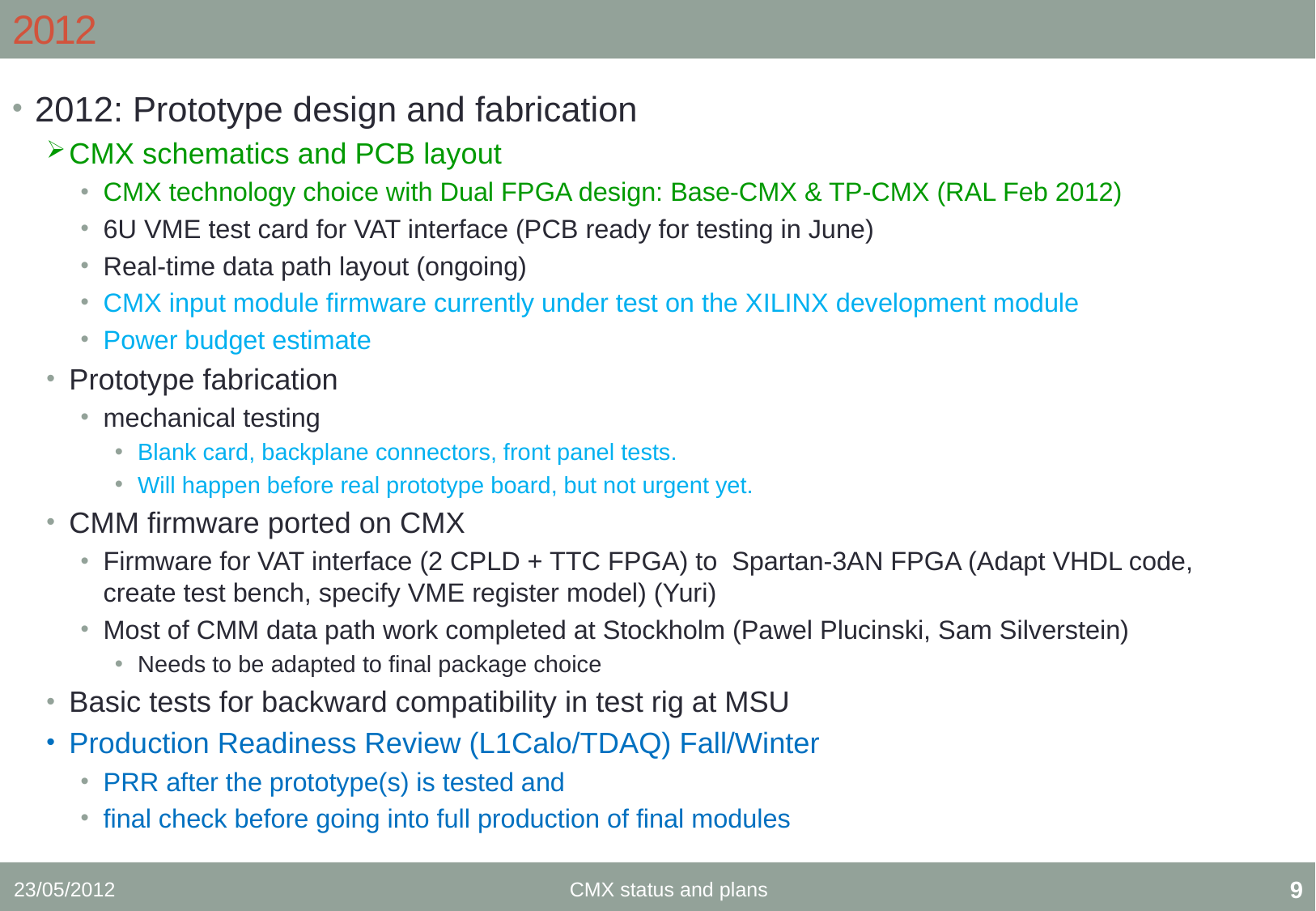

2012
2012: Prototype design and fabrication
CMX schematics and PCB layout
CMX technology choice with Dual FPGA design: Base-CMX & TP-CMX (RAL Feb 2012)
6U VME test card for VAT interface (PCB ready for testing in June)
Real-time data path layout (ongoing)
CMX input module firmware currently under test on the XILINX development module
Power budget estimate
Prototype fabrication
mechanical testing
Blank card, backplane connectors, front panel tests.
Will happen before real prototype board, but not urgent yet.
CMM firmware ported on CMX
Firmware for VAT interface (2 CPLD + TTC FPGA) to  Spartan-3AN FPGA (Adapt VHDL code, create test bench, specify VME register model) (Yuri)
Most of CMM data path work completed at Stockholm (Pawel Plucinski, Sam Silverstein)
Needs to be adapted to final package choice
Basic tests for backward compatibility in test rig at MSU
Production Readiness Review (L1Calo/TDAQ) Fall/Winter
PRR after the prototype(s) is tested and
final check before going into full production of final modules

23/05/2012
CMX status and plans
9